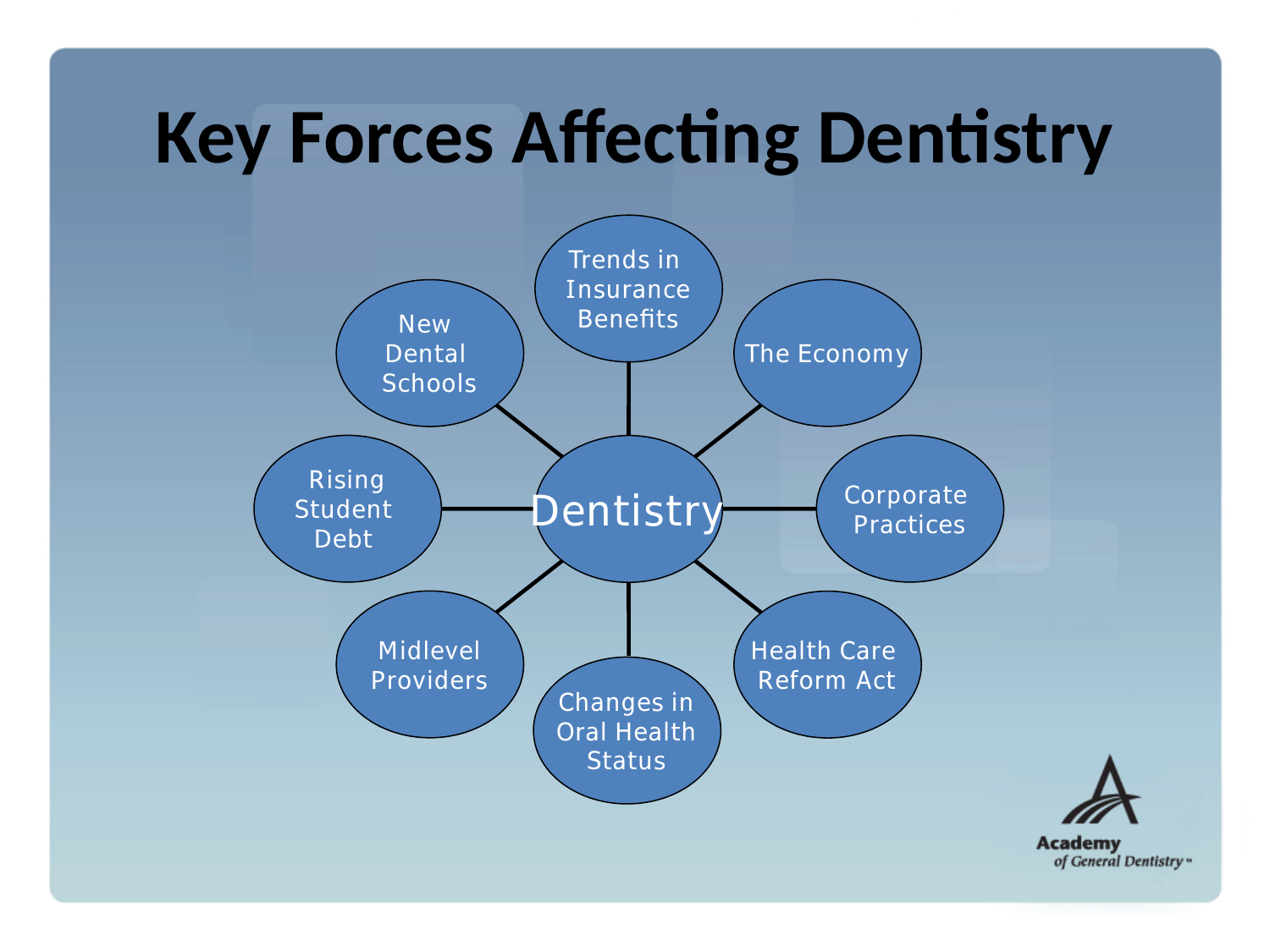

# Key Forces Affecting Dentistry
Trends in
Insurance
Benefits
The Economy
New
Dental
Schools

Rising
Student
Debt
Corporate
Practices
Dentistry

Midlevel
Providers
Health Care
Reform Act
Changes in
Oral Health
Status